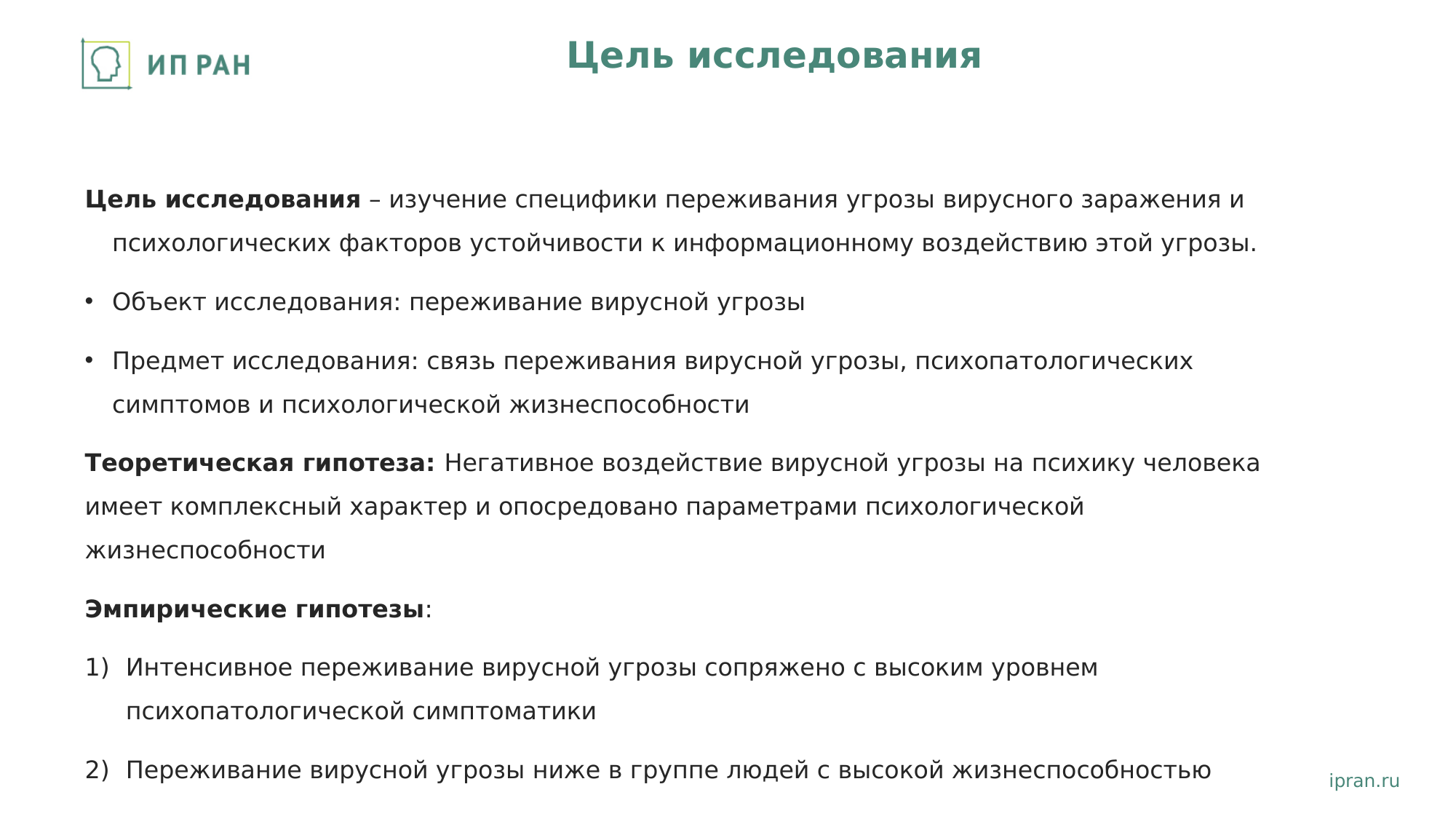

# Цель исследования
Цель исследования – изучение специфики переживания угрозы вирусного заражения и психологических факторов устойчивости к информационному воздействию этой угрозы.
Объект исследования: переживание вирусной угрозы
Предмет исследования: связь переживания вирусной угрозы, психопатологических симптомов и психологической жизнеспособности
Теоретическая гипотеза: Негативное воздействие вирусной угрозы на психику человека имеет комплексный характер и опосредовано параметрами психологической жизнеспособности
Эмпирические гипотезы:
Интенсивное переживание вирусной угрозы сопряжено с высоким уровнем психопатологической симптоматики
Переживание вирусной угрозы ниже в группе людей с высокой жизнеспособностью